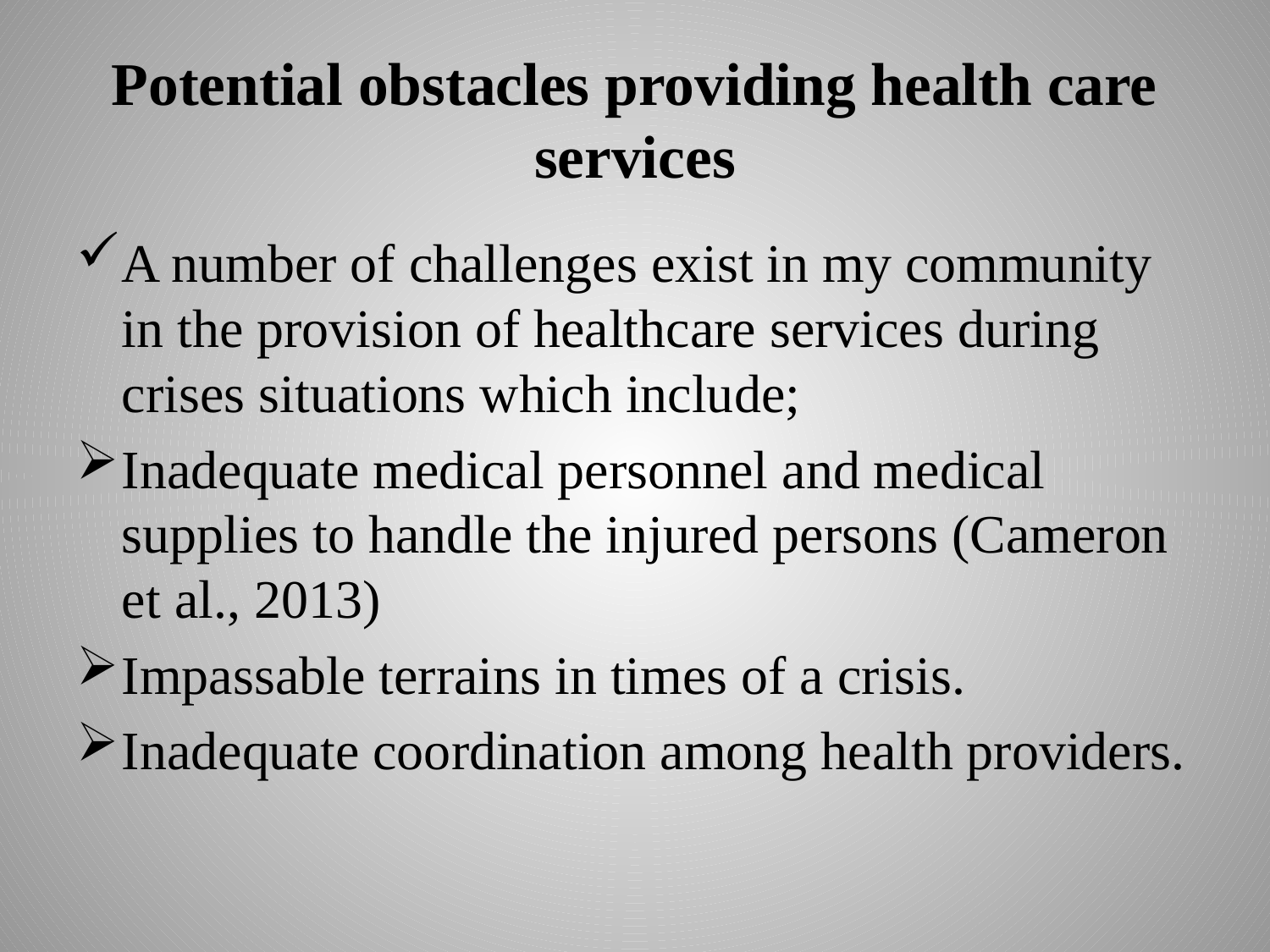

# Potential obstacles providing health care services
A number of challenges exist in my community in the provision of healthcare services during crises situations which include;
Inadequate medical personnel and medical supplies to handle the injured persons (Cameron et al., 2013)
Impassable terrains in times of a crisis.
Inadequate coordination among health providers.